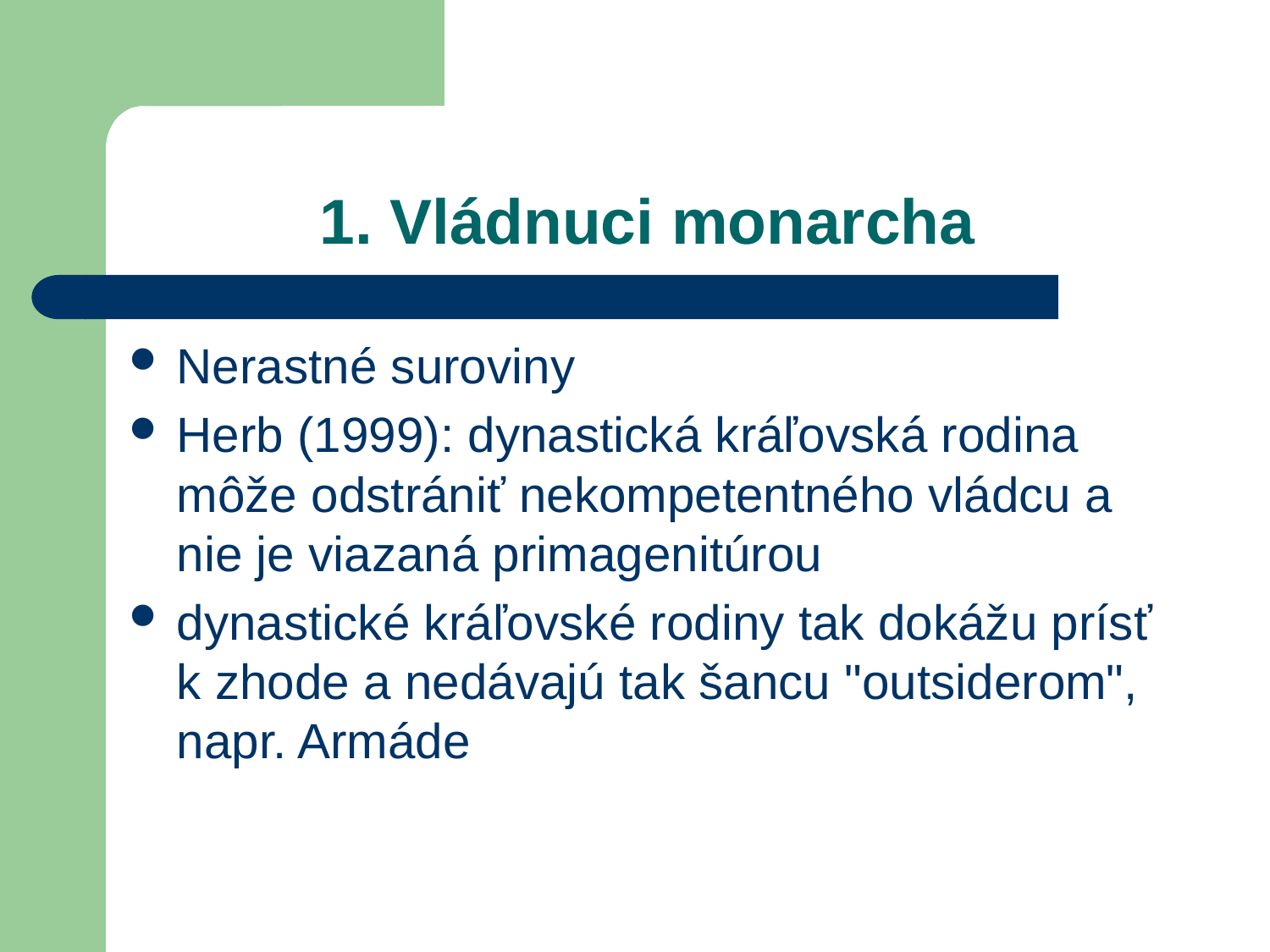

# 1. Vládnuci monarcha
Nerastné suroviny
Herb (1999): dynastická kráľovská rodina môže odstrániť nekompetentného vládcu a nie je viazaná primagenitúrou
dynastické kráľovské rodiny tak dokážu prísť k zhode a nedávajú tak šancu "outsiderom", napr. Armáde